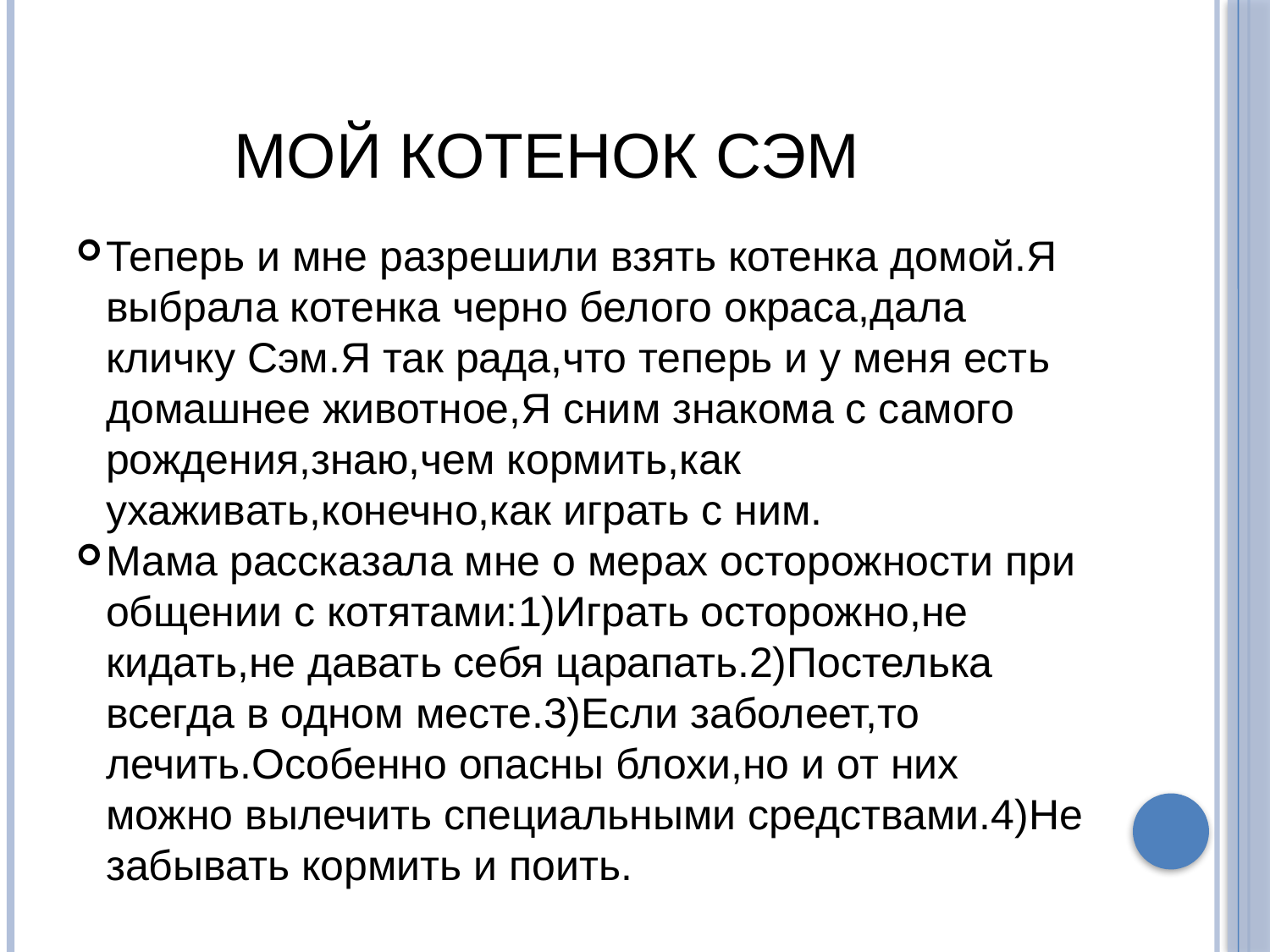

МОЙ КОТЕНОК Сэм
Теперь и мне разрешили взять котенка домой.Я выбрала котенка черно белого окраса,дала кличку Сэм.Я так рада,что теперь и у меня есть домашнее животное,Я сним знакома с самого рождения,знаю,чем кормить,как ухаживать,конечно,как играть с ним.
Мама рассказала мне о мерах осторожности при общении с котятами:1)Играть осторожно,не кидать,не давать себя царапать.2)Постелька всегда в одном месте.3)Если заболеет,то лечить.Особенно опасны блохи,но и от них можно вылечить специальными средствами.4)Не забывать кормить и поить.